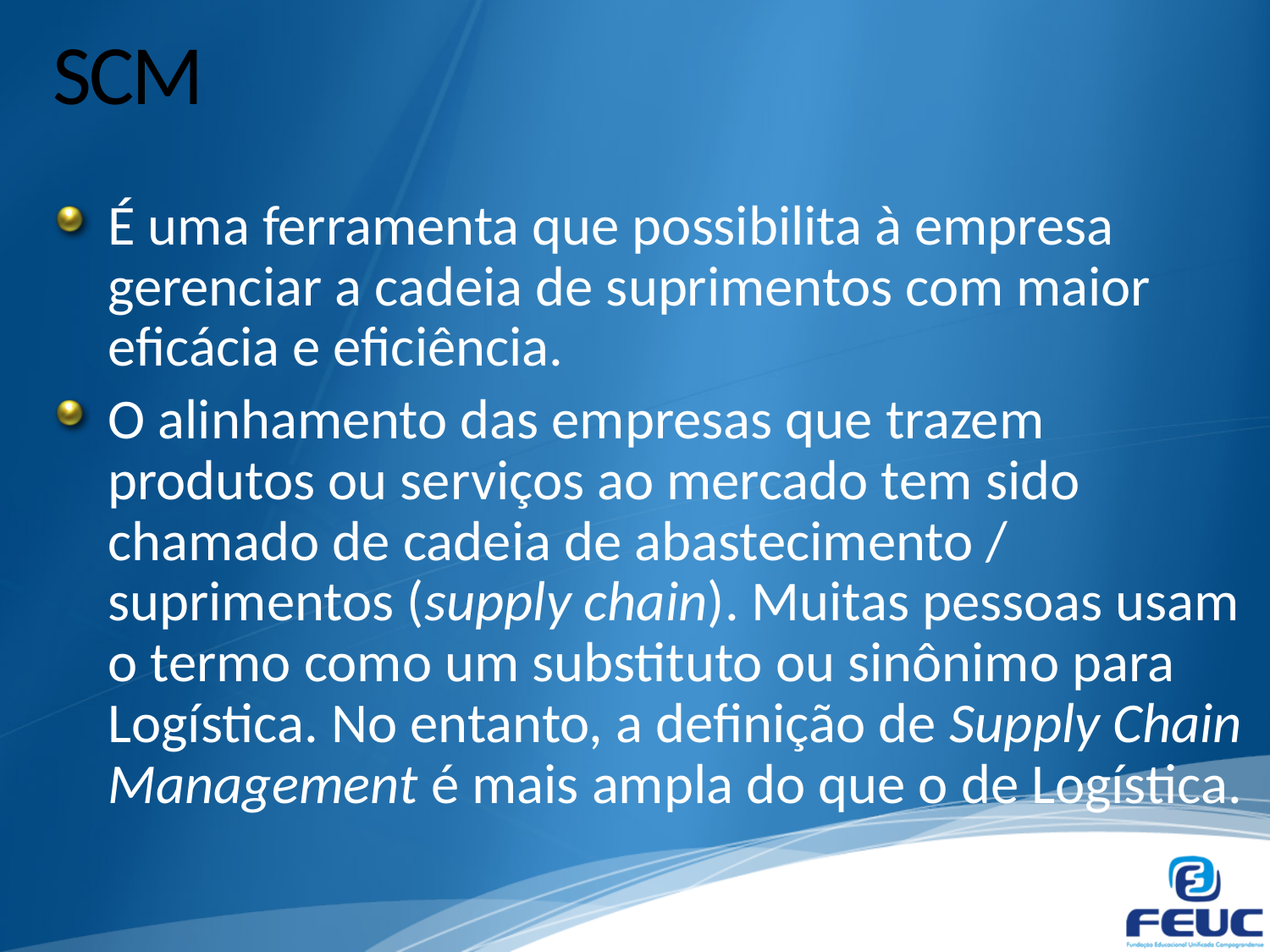

# SCM
É uma ferramenta que possibilita à empresa gerenciar a cadeia de suprimentos com maior eficácia e eficiência.
O alinhamento das empresas que trazem produtos ou serviços ao mercado tem sido chamado de cadeia de abastecimento / suprimentos (supply chain). Muitas pessoas usam o termo como um substituto ou sinônimo para Logística. No entanto, a definição de Supply Chain Management é mais ampla do que o de Logística.